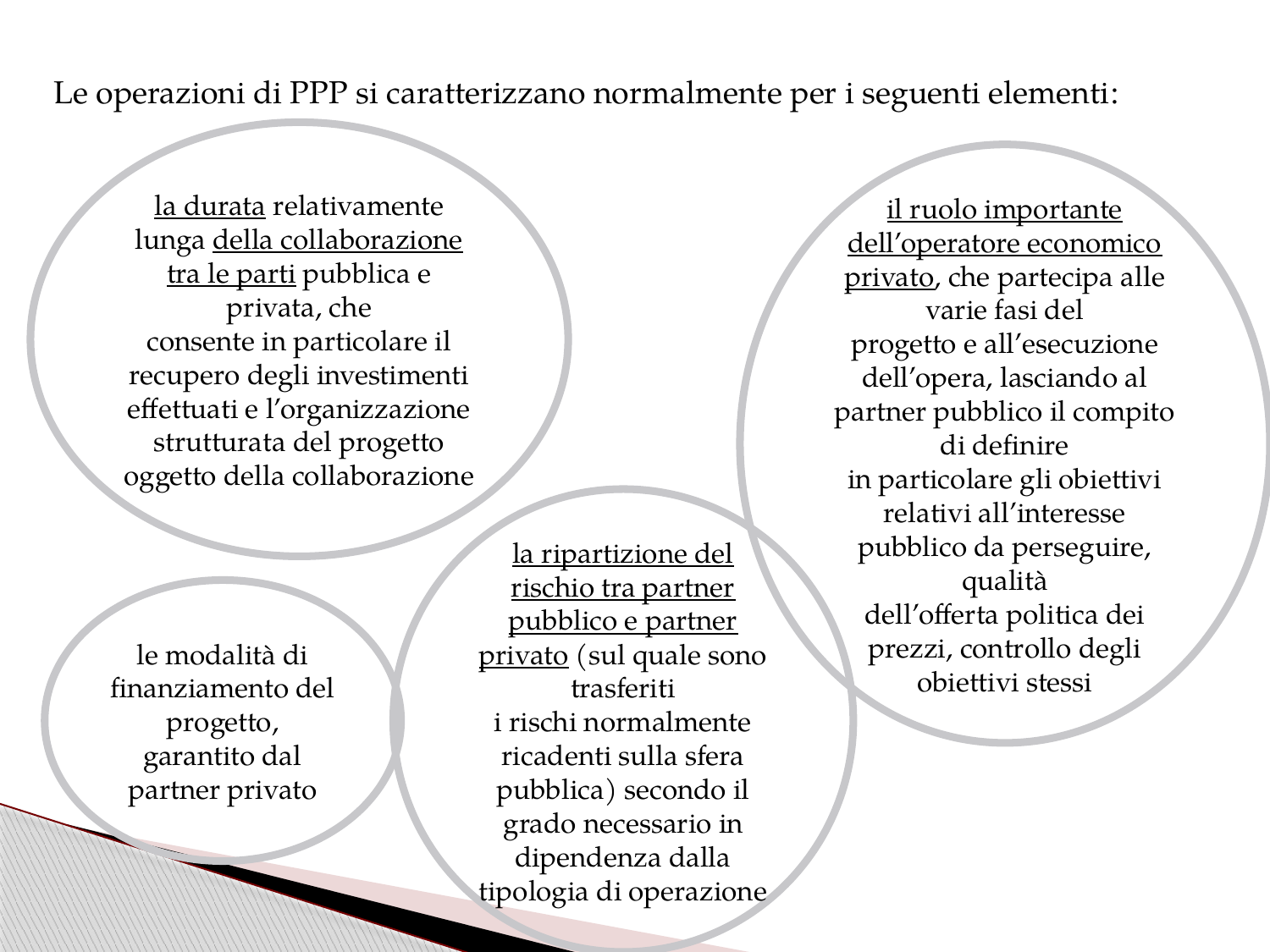

Le operazioni di PPP si caratterizzano normalmente per i seguenti elementi:
la durata relativamente lunga della collaborazione tra le parti pubblica e privata, che
consente in particolare il recupero degli investimenti effettuati e l’organizzazione
strutturata del progetto oggetto della collaborazione
il ruolo importante dell’operatore economico privato, che partecipa alle varie fasi del
progetto e all’esecuzione dell’opera, lasciando al partner pubblico il compito di definire
in particolare gli obiettivi relativi all’interesse pubblico da perseguire, qualità
dell’offerta politica dei prezzi, controllo degli obiettivi stessi
la ripartizione del rischio tra partner pubblico e partner privato (sul quale sono trasferiti
i rischi normalmente ricadenti sulla sfera pubblica) secondo il grado necessario in
dipendenza dalla tipologia di operazione
le modalità di finanziamento del progetto, garantito dal partner privato